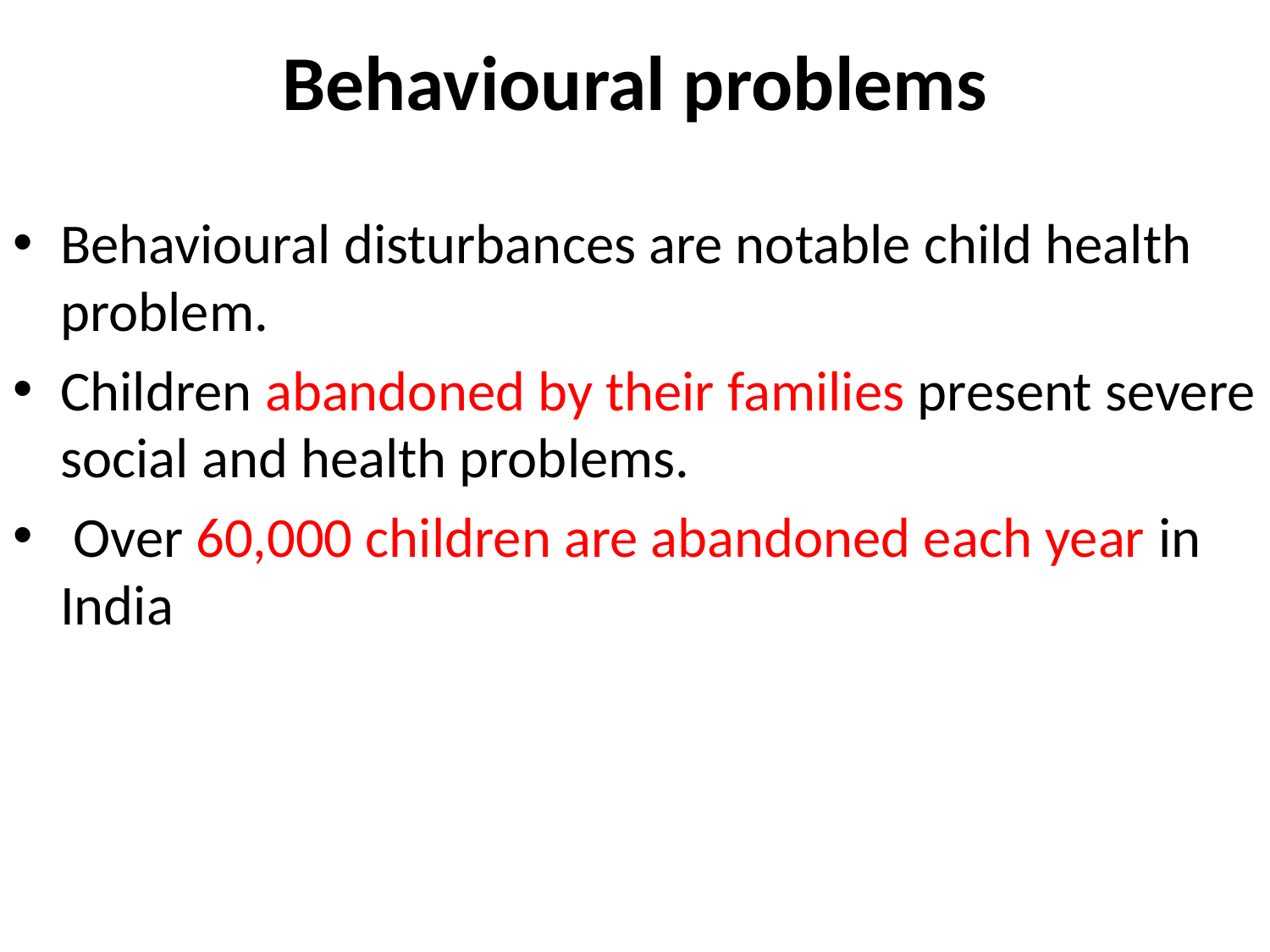

# Behavioural problems
Behavioural disturbances are notable child health problem.
Children abandoned by their families present severe social and health problems.
 Over 60,000 children are abandoned each year in India